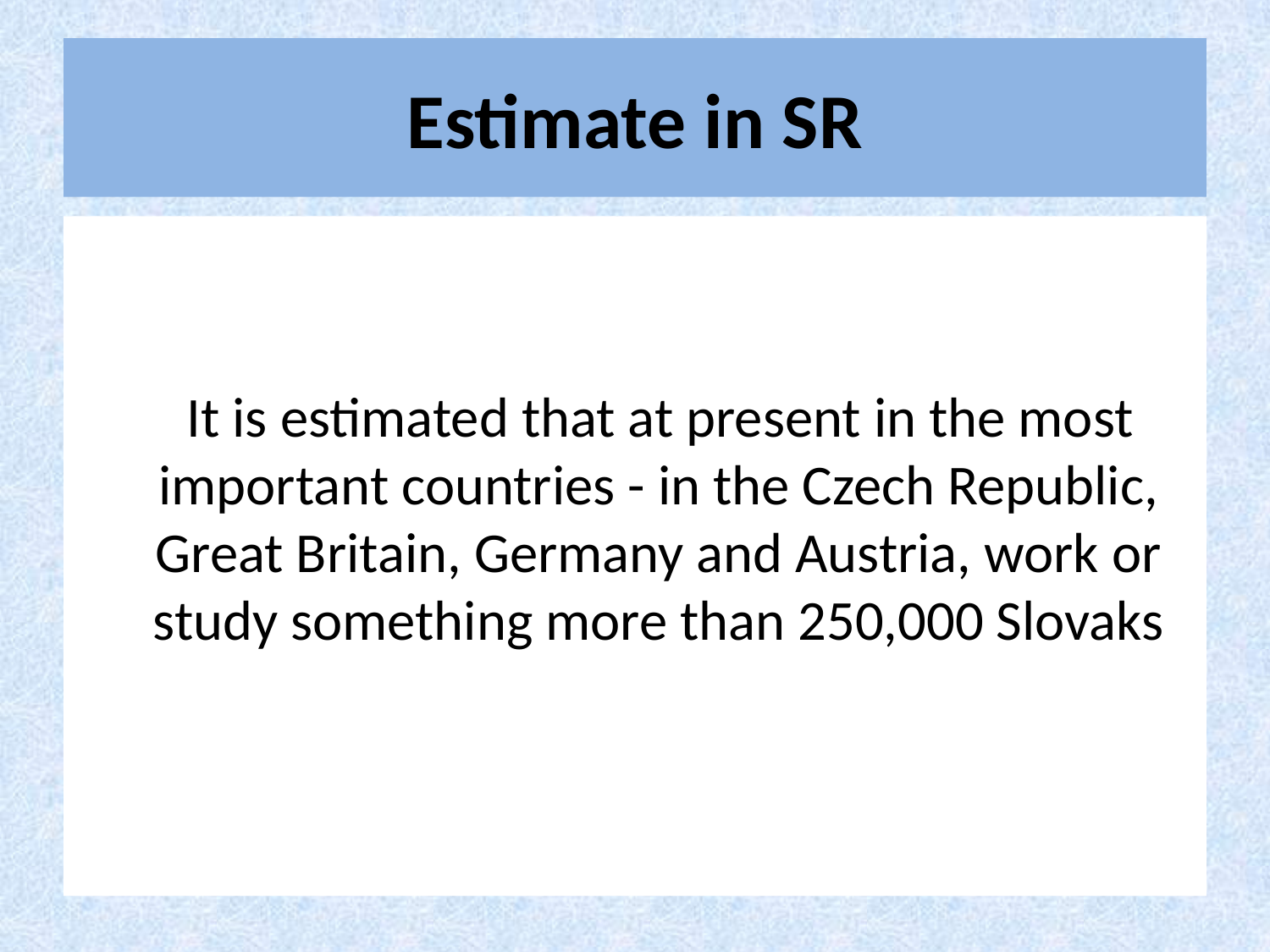

# Estimate in SR

    It is estimated that at present in the most important countries - in the Czech Republic, Great Britain, Germany and Austria, work or study something more than 250,000 Slovaks